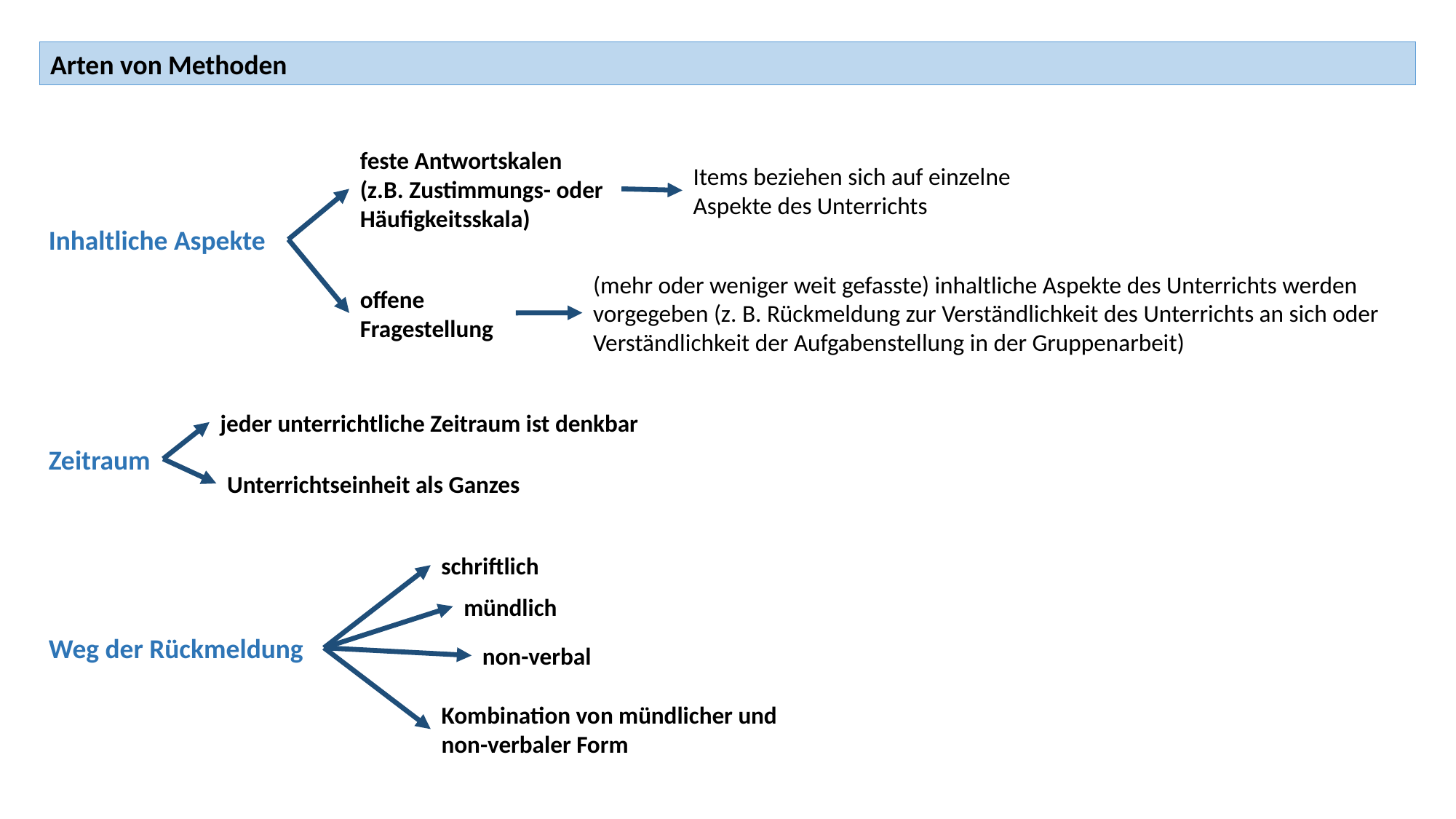

Arten von Methoden
feste Antwortskalen
(z.B. Zustimmungs- oder Häufigkeitsskala)
Items beziehen sich auf einzelne Aspekte des Unterrichts
Inhaltliche Aspekte
(mehr oder weniger weit gefasste) inhaltliche Aspekte des Unterrichts werden vorgegeben (z. B. Rückmeldung zur Verständlichkeit des Unterrichts an sich oder Verständlichkeit der Aufgabenstellung in der Gruppenarbeit)
offene Fragestellung
jeder unterrichtliche Zeitraum ist denkbar
Zeitraum
Unterrichtseinheit als Ganzes
schriftlich
mündlich
Weg der Rückmeldung
non-verbal
Kombination von mündlicher und non-verbaler Form